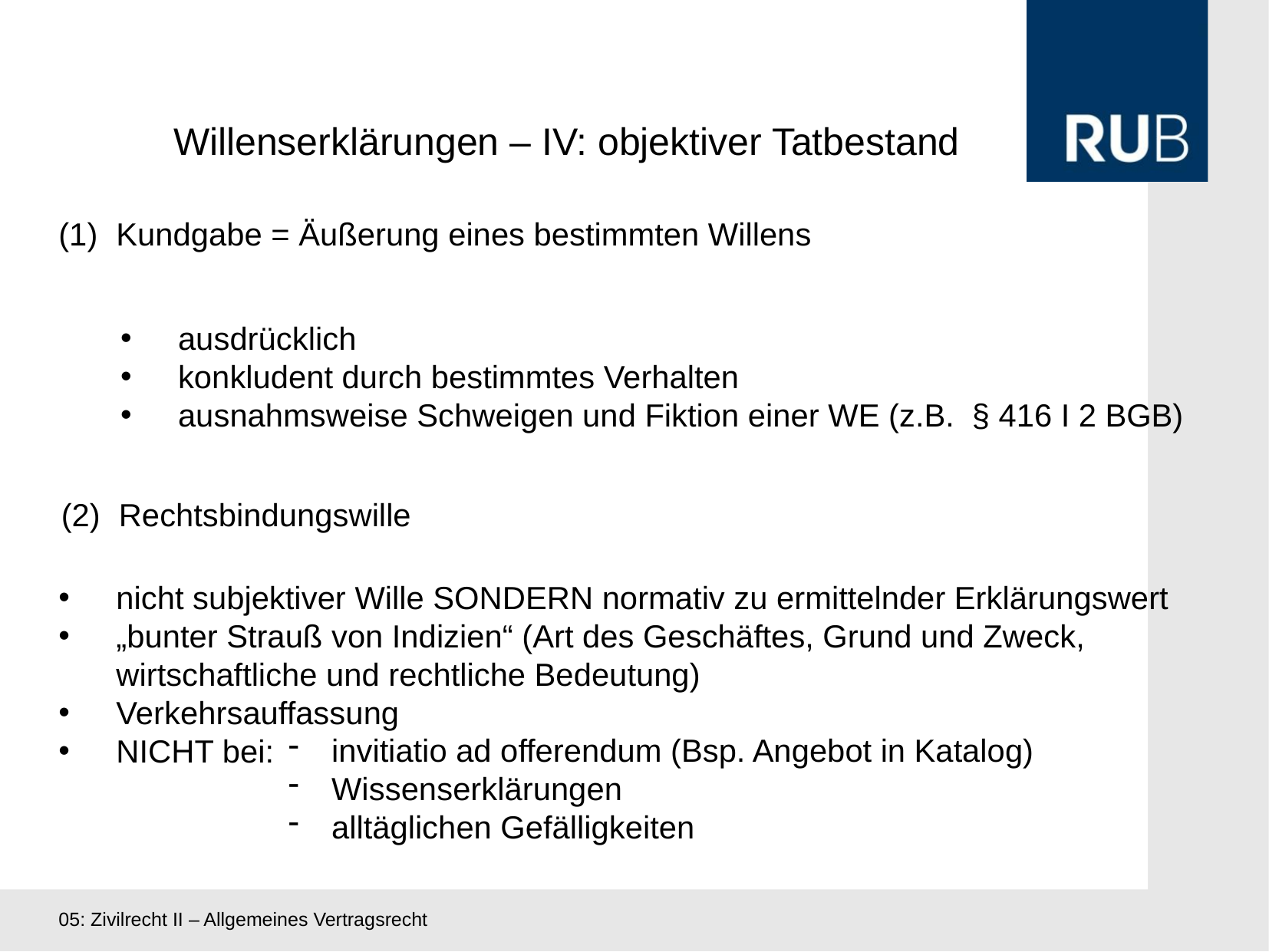

Willenserklärungen – IV: objektiver Tatbestand
Kundgabe = Äußerung eines bestimmten Willens
ausdrücklich
konkludent durch bestimmtes Verhalten
ausnahmsweise Schweigen und Fiktion einer WE (z.B.  § 416 I 2 BGB)
Rechtsbindungswille
nicht subjektiver Wille SONDERN normativ zu ermittelnder Erklärungswert
„bunter Strauß von Indizien“ (Art des Geschäftes, Grund und Zweck, wirtschaftliche und rechtliche Bedeutung)
Verkehrsauffassung
NICHT bei:
invitiatio ad offerendum (Bsp. Angebot in Katalog)
Wissenserklärungen
alltäglichen Gefälligkeiten
05: Zivilrecht II – Allgemeines Vertragsrecht